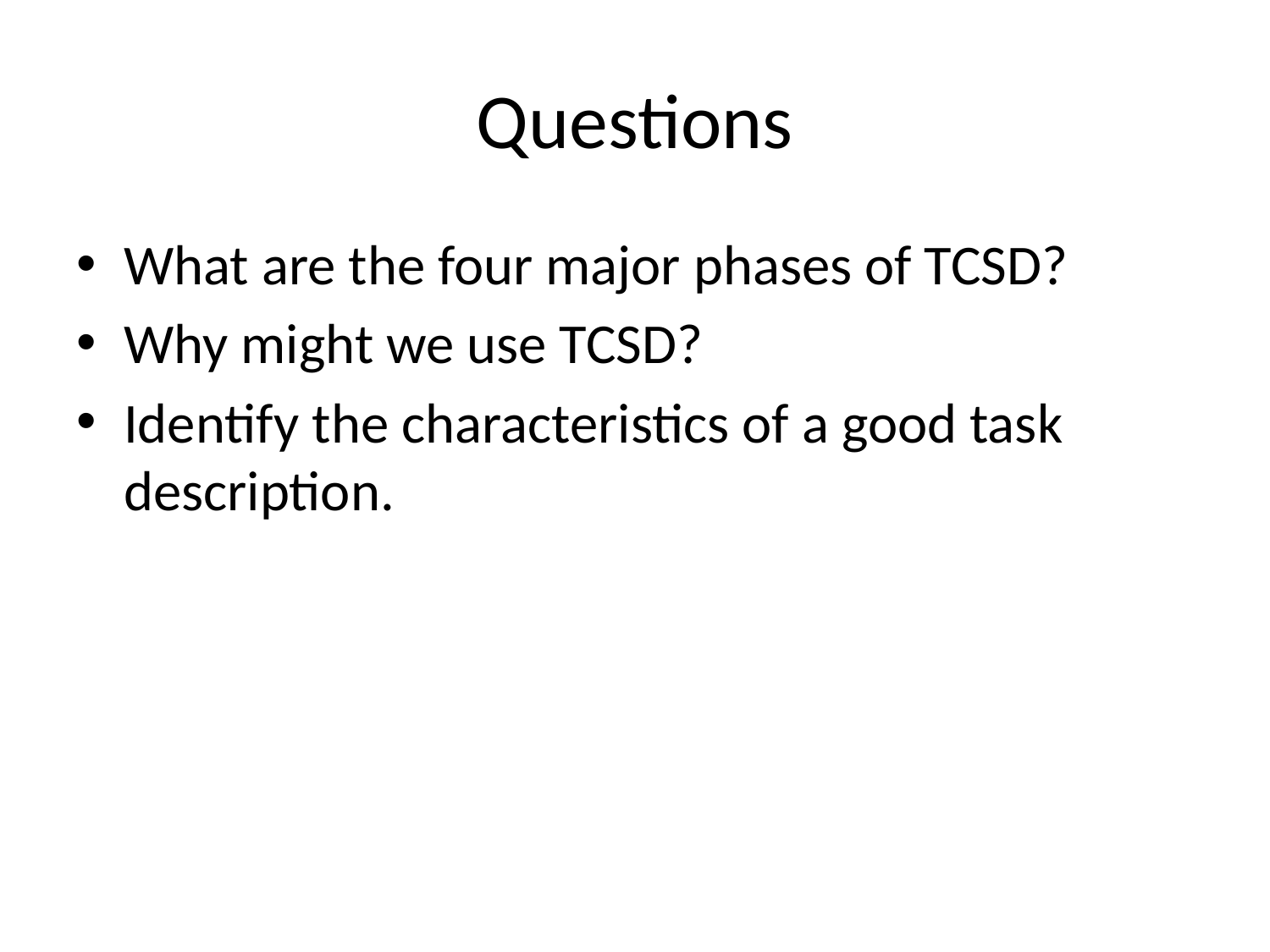

# Questions
What are the four major phases of TCSD?
Why might we use TCSD?
Identify the characteristics of a good task description.